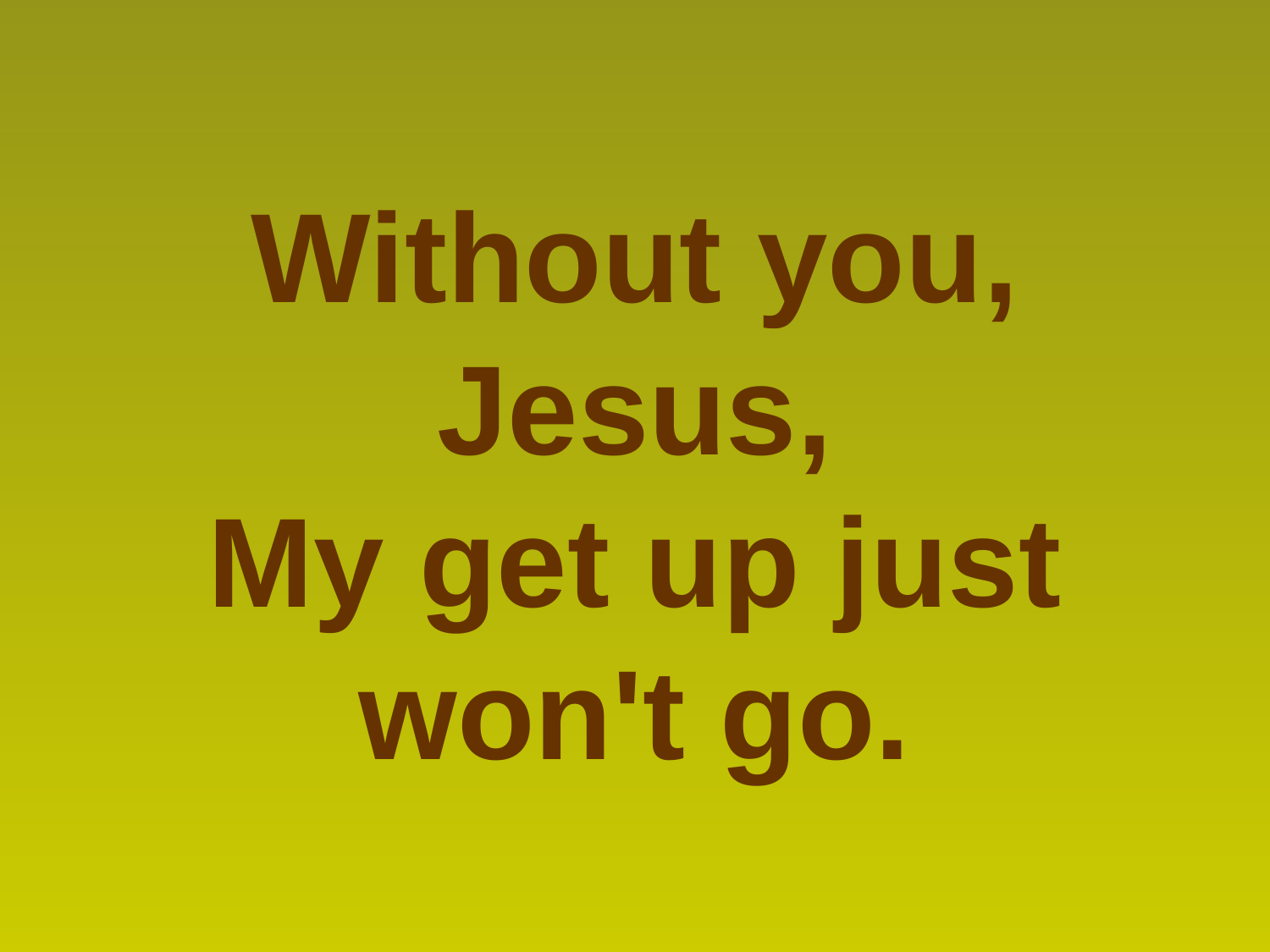

Without you, Jesus,
My get up just won't go.